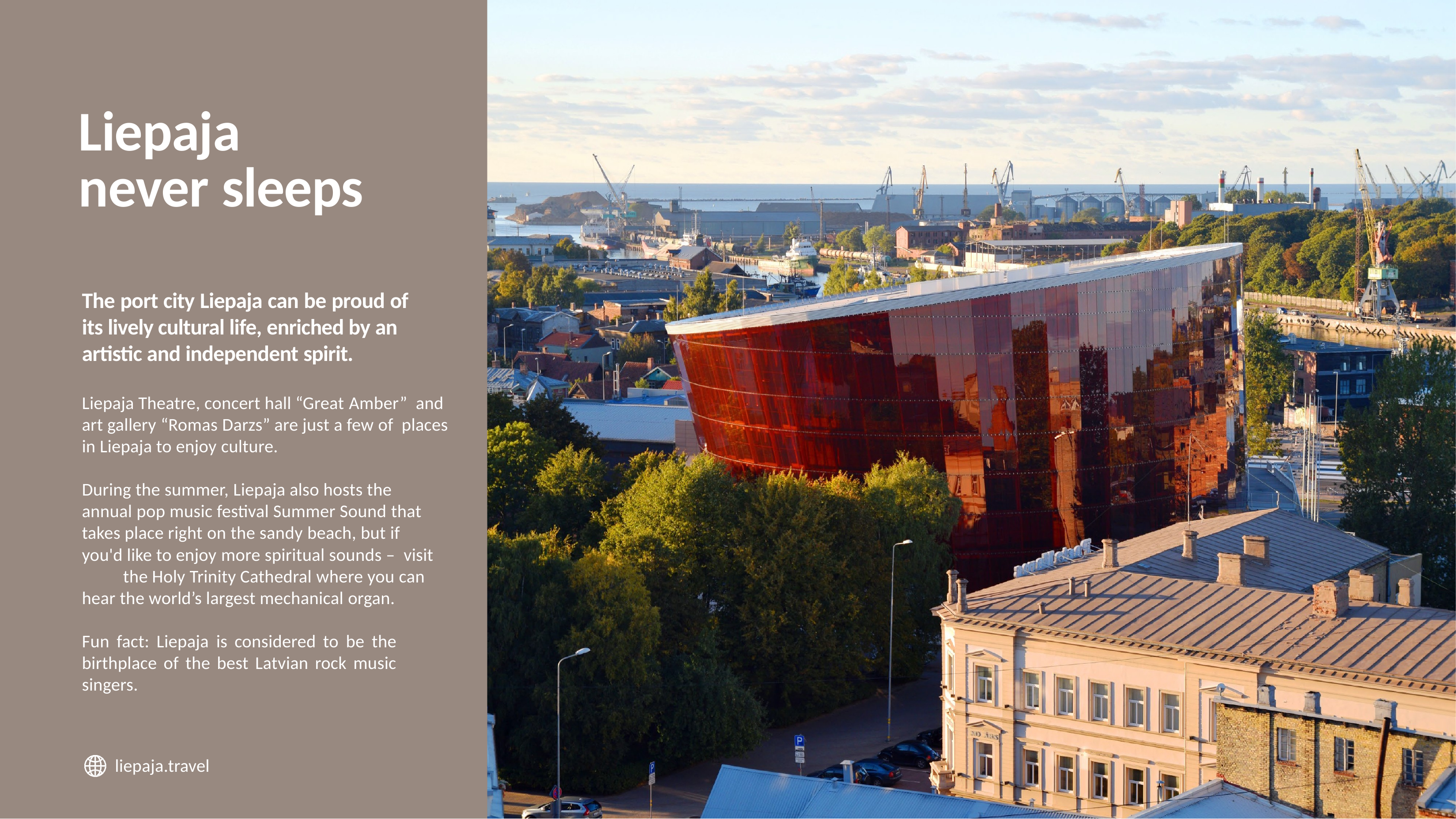

# Liepaja  never sleeps
The port city Liepaja can be proud of  its lively cultural life, enriched by an  artistic and independent spirit.

Liepaja Theatre, concert hall “Great Amber”  and art gallery “Romas Darzs” are just a few of  places in Liepaja to enjoy culture.

During the summer, Liepaja also hosts the  annual pop music festival Summer Sound that  takes place right on the sandy beach, but if  you'd like to enjoy more spiritual sounds –  visit	the Holy Trinity Cathedral where you can  hear the world’s largest mechanical organ.

Fun fact: Liepaja is considered to be the  birthplace of the best Latvian rock music  singers.
liepaja.travel